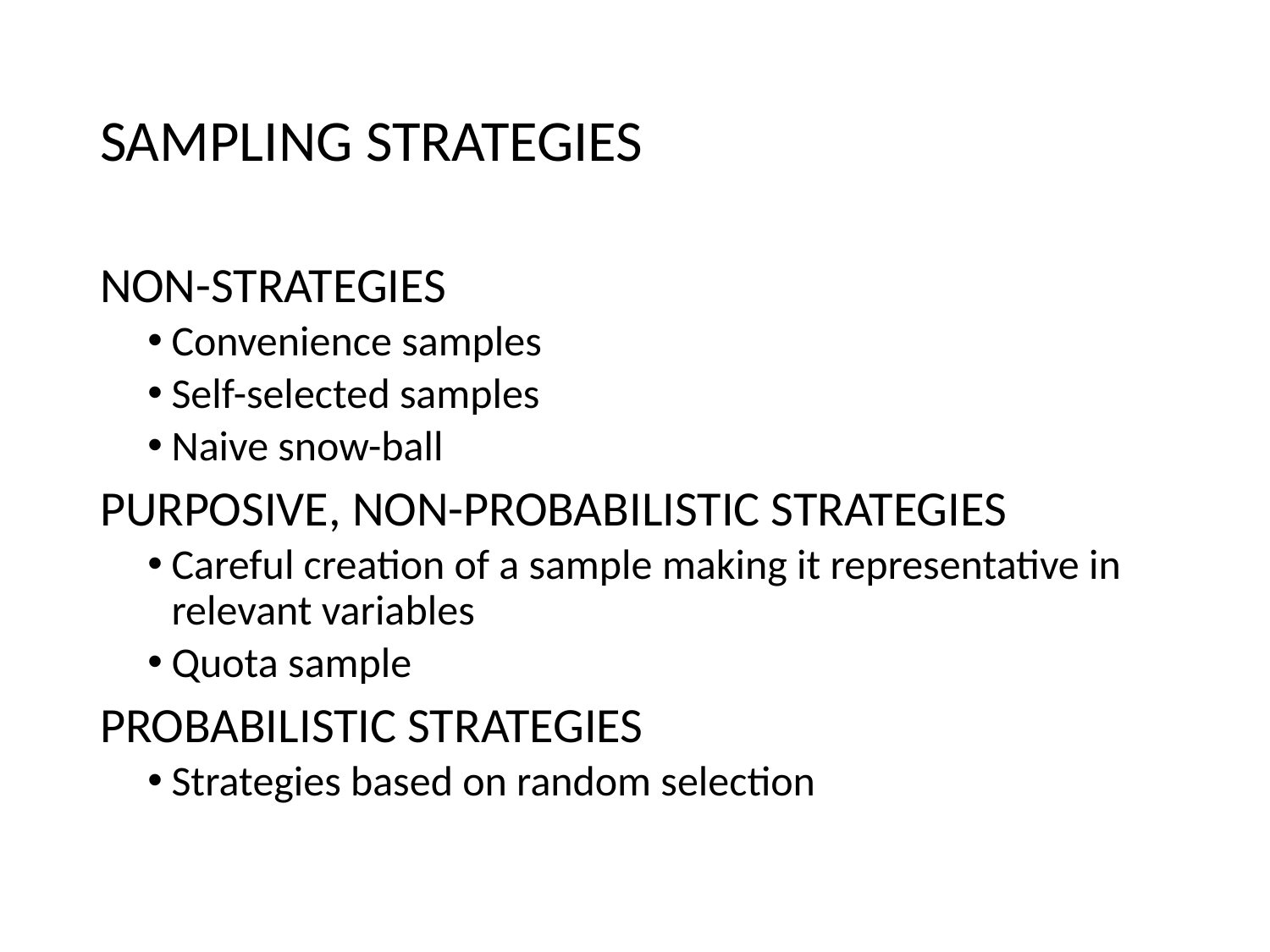

# SAMPLING STRATEGIES
NON-STRATEGIES
Convenience samples
Self-selected samples
Naive snow-ball
PURPOSIVE, NON-PROBABILISTIC STRATEGIES
Careful creation of a sample making it representative in relevant variables
Quota sample
PROBABILISTIC STRATEGIES
Strategies based on random selection